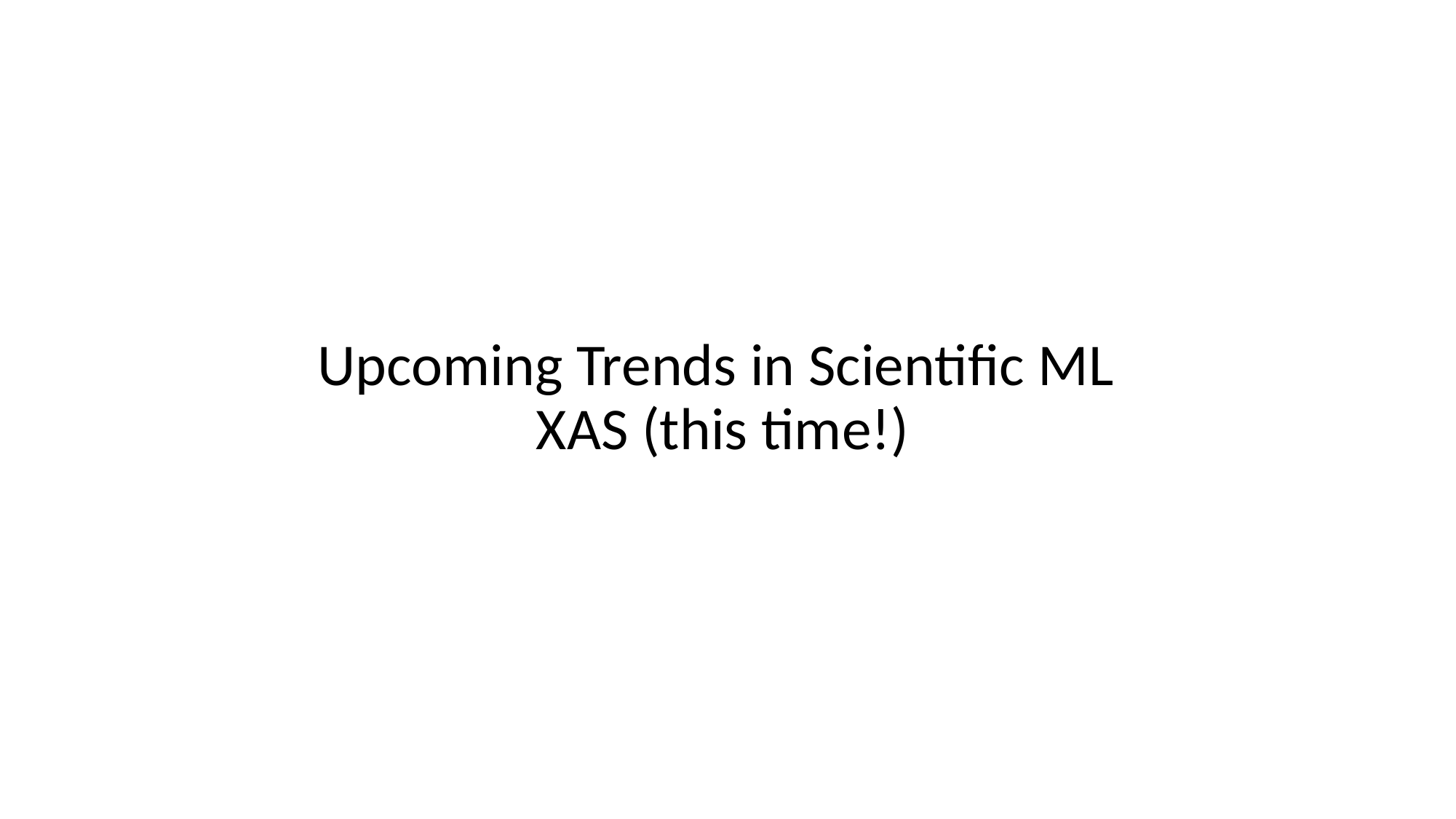

# Upcoming Trends in Scientific ML XAS (this time!)